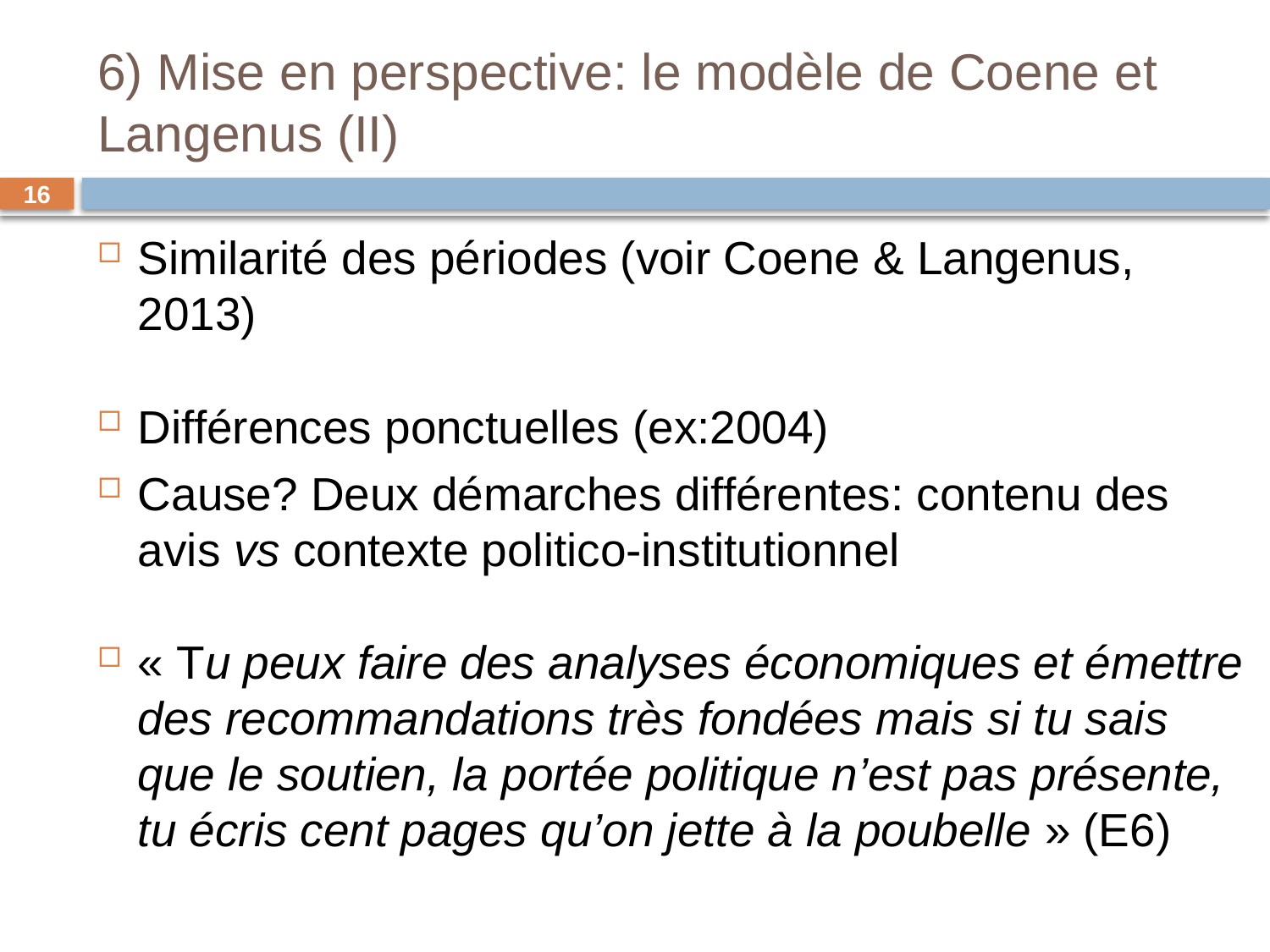

# 6) Mise en perspective: le modèle de Coene et Langenus (II)
16
Similarité des périodes (voir Coene & Langenus, 2013)

Différences ponctuelles (ex:2004)
Cause? Deux démarches différentes: contenu des avis vs contexte politico-institutionnel

« Tu peux faire des analyses économiques et émettre des recommandations très fondées mais si tu sais que le soutien, la portée politique n’est pas présente, tu écris cent pages qu’on jette à la poubelle » (E6)